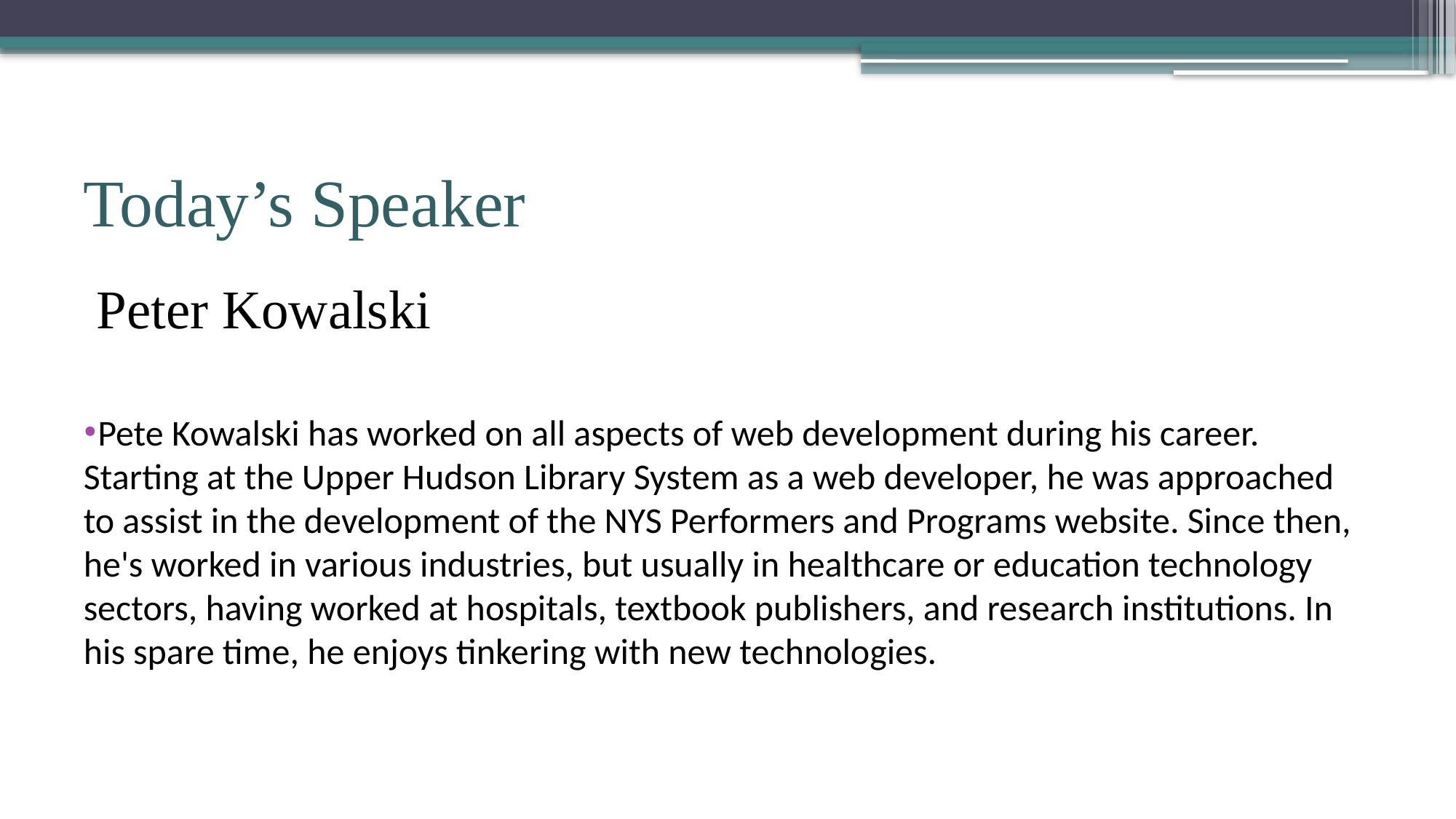

# Today’s Speaker
Peter Kowalski

Pete Kowalski has worked on all aspects of web development during his career. Starting at the Upper Hudson Library System as a web developer, he was approached to assist in the development of the NYS Performers and Programs website. Since then, he's worked in various industries, but usually in healthcare or education technology sectors, having worked at hospitals, textbook publishers, and research institutions. In his spare time, he enjoys tinkering with new technologies.